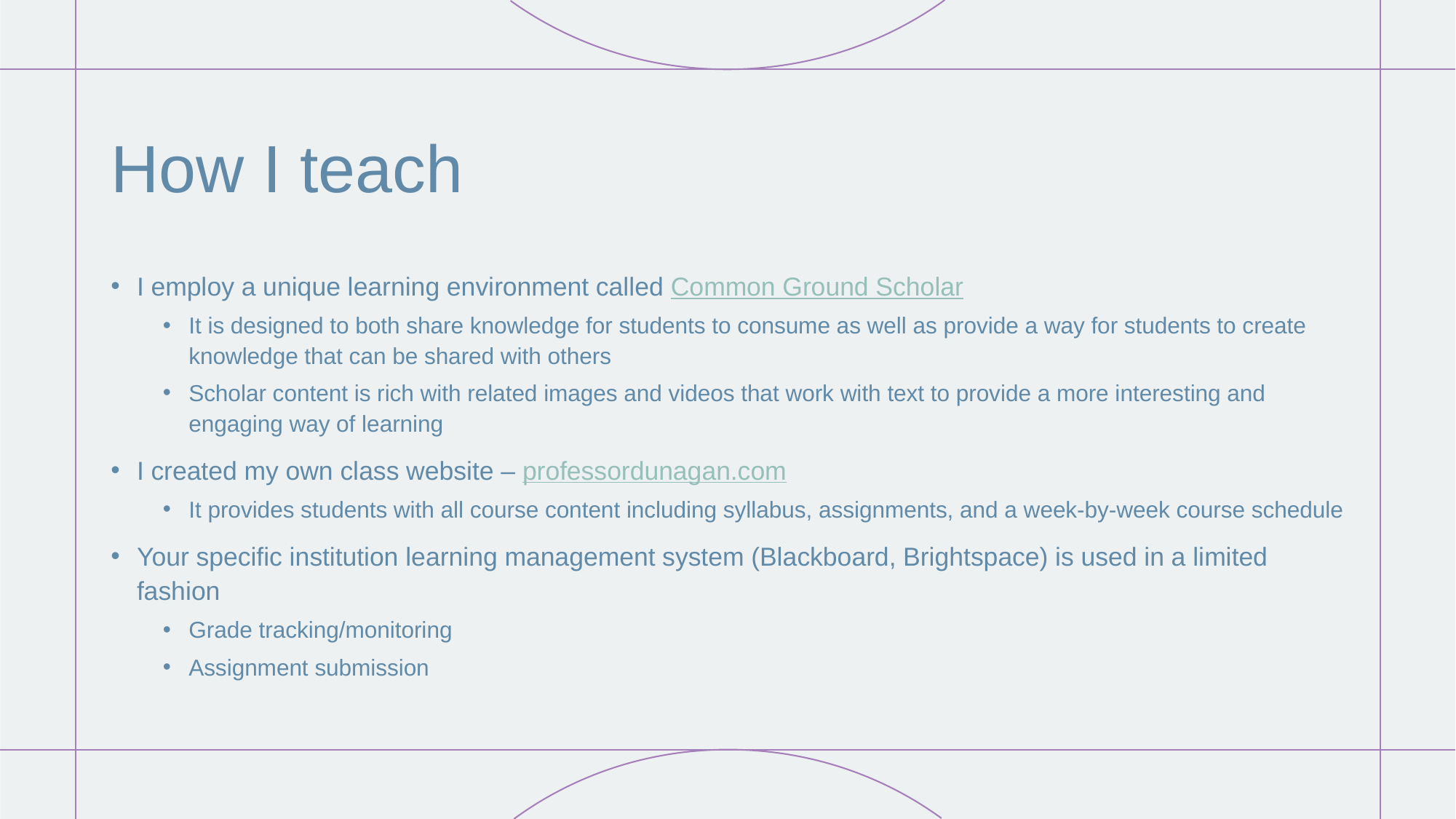

# How I teach
I employ a unique learning environment called Common Ground Scholar
It is designed to both share knowledge for students to consume as well as provide a way for students to create knowledge that can be shared with others
Scholar content is rich with related images and videos that work with text to provide a more interesting and engaging way of learning
I created my own class website – professordunagan.com
It provides students with all course content including syllabus, assignments, and a week-by-week course schedule
Your specific institution learning management system (Blackboard, Brightspace) is used in a limited fashion
Grade tracking/monitoring
Assignment submission